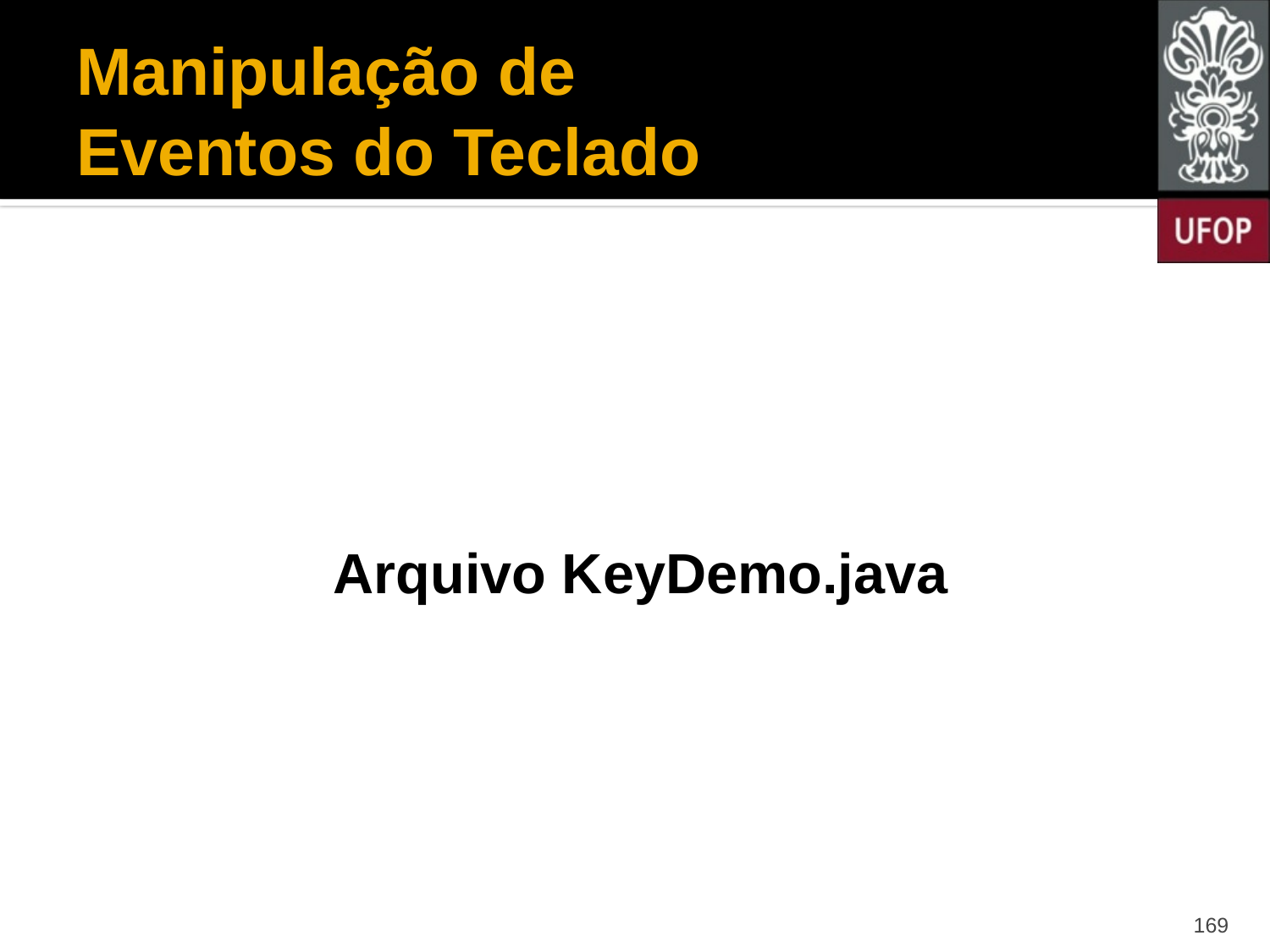

# Manipulação de Eventos do Teclado
Arquivo KeyDemo.java
169